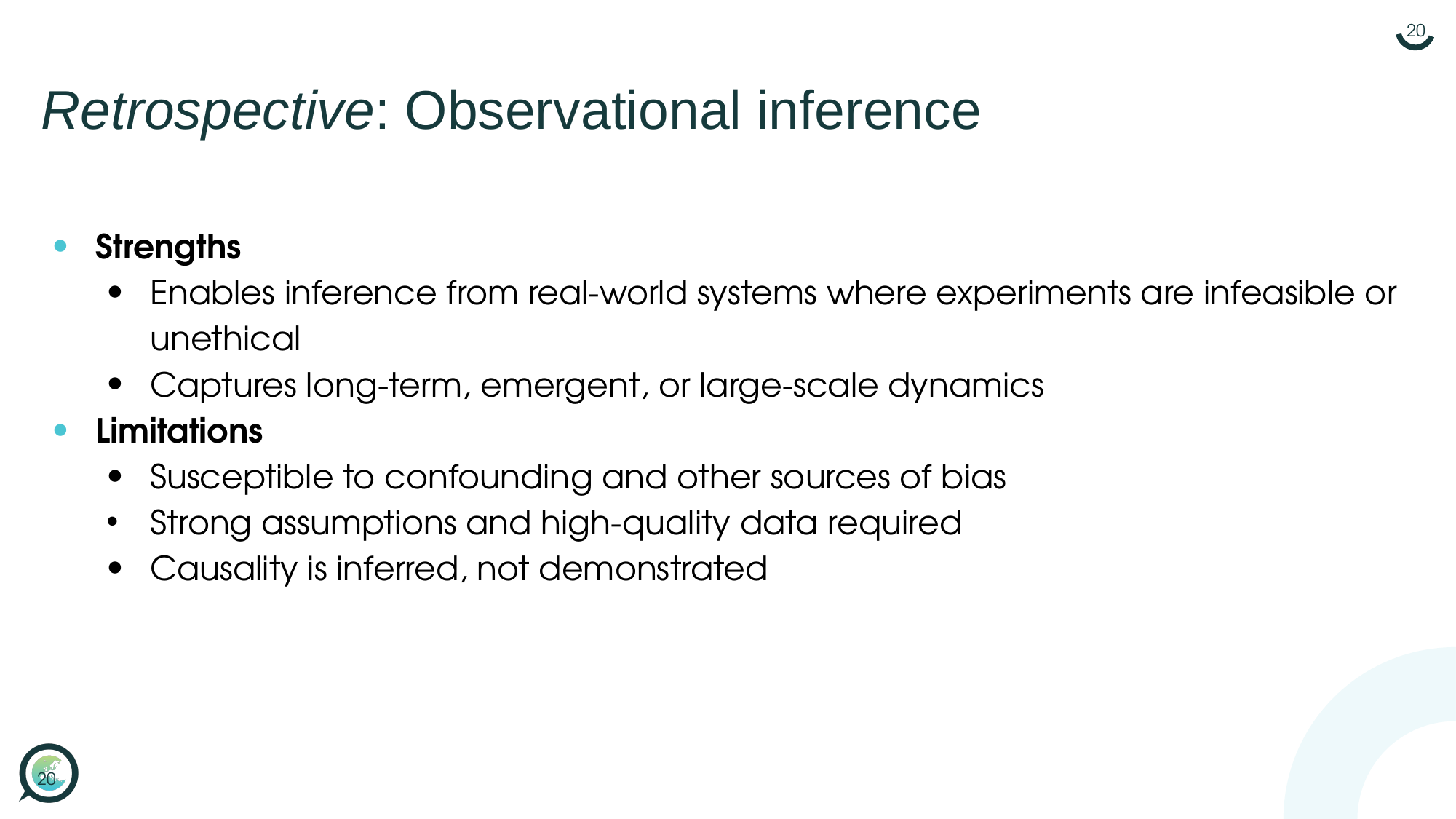

# Retrospective: Observational inference
Strengths
Enables inference from real-world systems where experiments are infeasible or unethical
Captures long-term, emergent, or large-scale dynamics
Limitations
Susceptible to confounding and other sources of bias
Strong assumptions and high-quality data required
Causality is inferred, not demonstrated

20